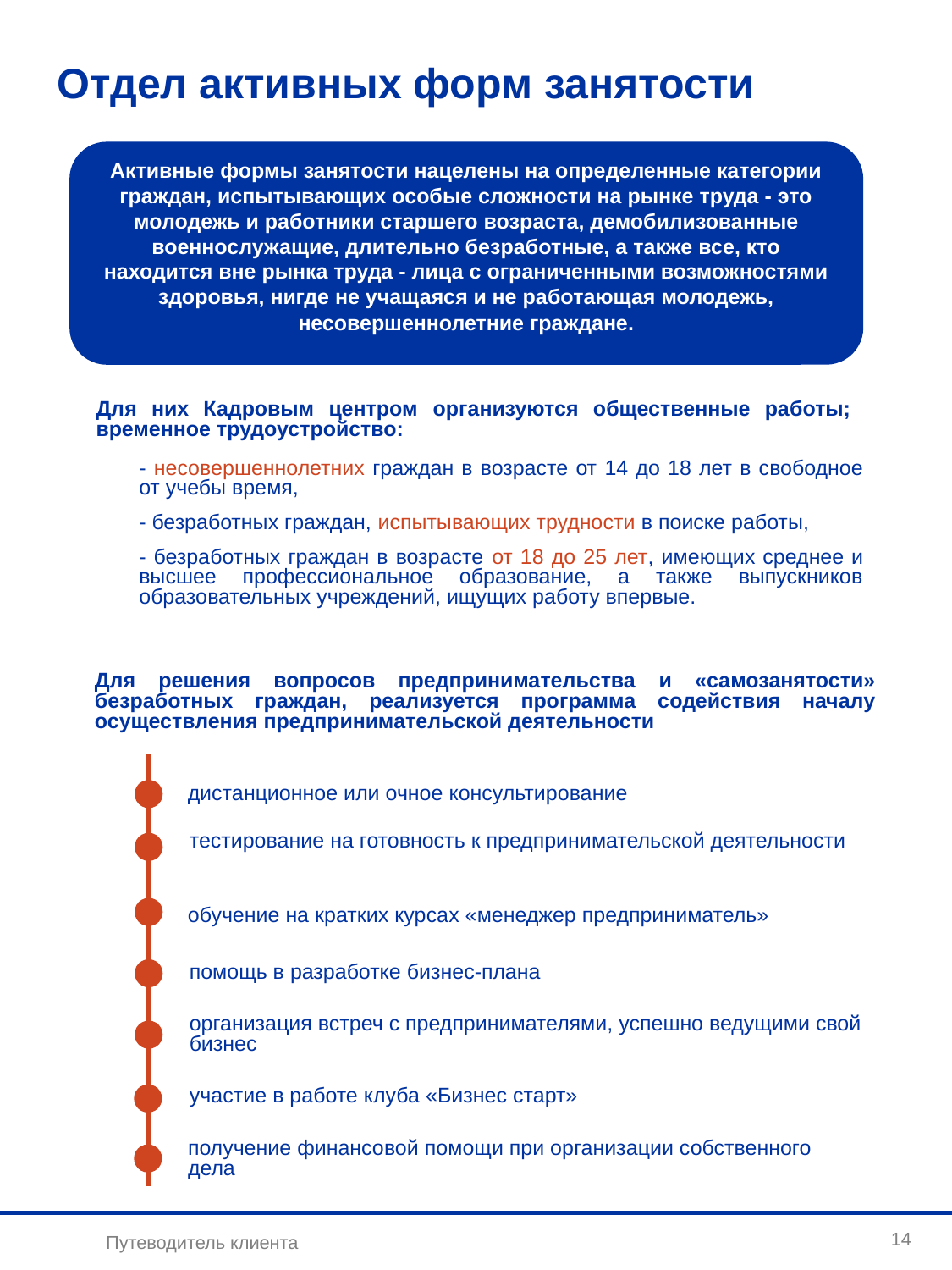

Отдел активных форм занятости

Активные формы занятости нацелены на определенные категории граждан, испытывающих особые сложности на рынке труда - это молодежь и работники старшего возраста, демобилизованные военнослужащие, длительно безработные, а также все, кто находится вне рынка труда - лица с ограниченными возможностями здоровья, нигде не учащаяся и не работающая молодежь, несовершеннолетние граждане.
Для них Кадровым центром организуются общественные работы; временное трудоустройство:
- несовершеннолетних граждан в возрасте от 14 до 18 лет в свободное от учебы время,
- безработных граждан, испытывающих трудности в поиске работы,
- безработных граждан в возрасте от 18 до 25 лет, имеющих среднее и высшее профессиональное образование, а также выпускников образовательных учреждений, ищущих работу впервые.
Для решения вопросов предпринимательства и «самозанятости» безработных граждан, реализуется программа содействия началу осуществления предпринимательской деятельности
дистанционное или очное консультирование

тестирование на готовность к предпринимательской деятельности

обучение на кратких курсах «менеджер предприниматель»
помощь в разработке бизнес-плана

организация встреч с предпринимателями, успешно ведущими свой бизнес

участие в работе клуба «Бизнес старт»

получение финансовой помощи при организации собственного дела

14
Путеводитель клиента